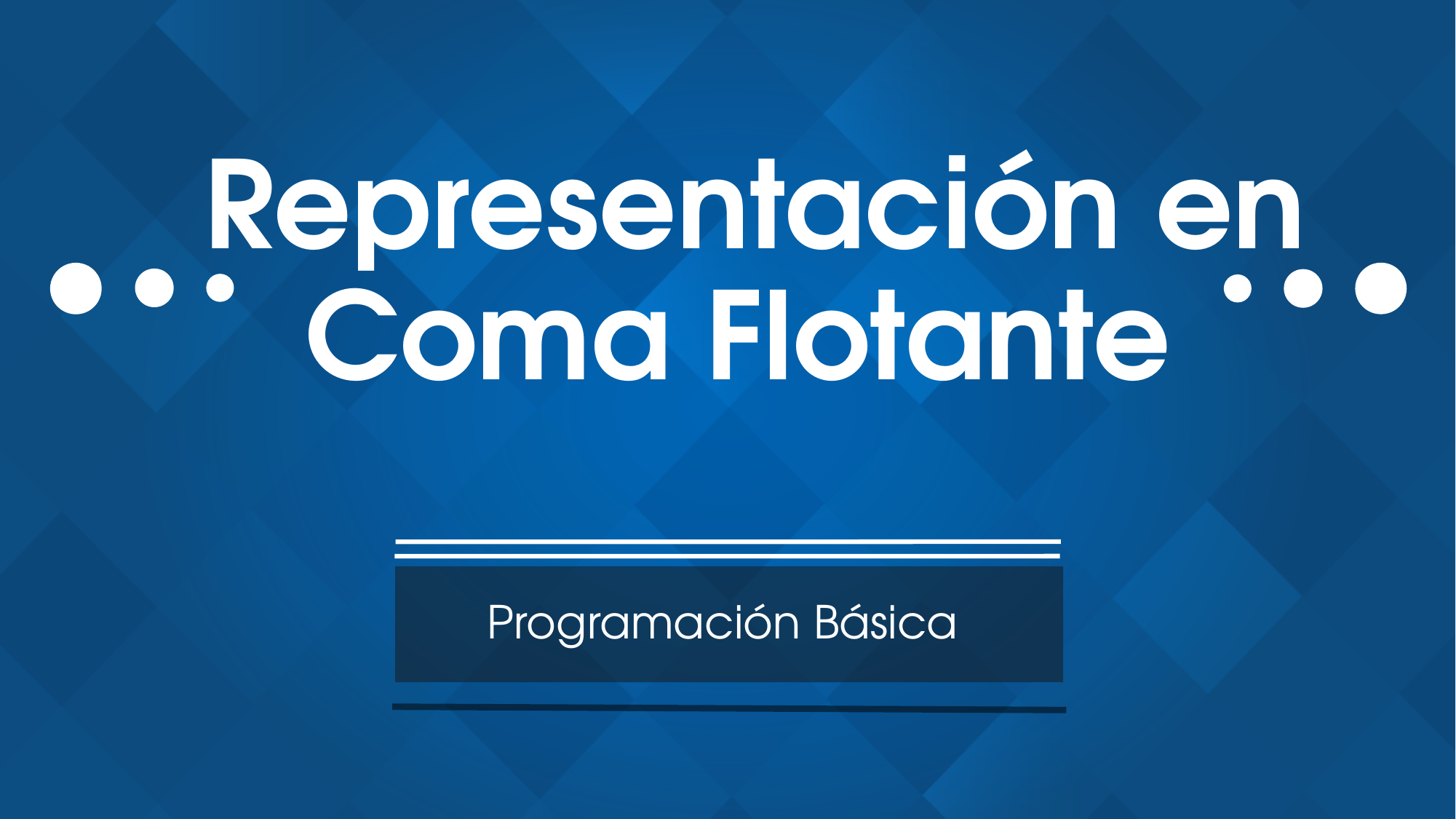

# Representación en Coma Flotante
Programación Básica